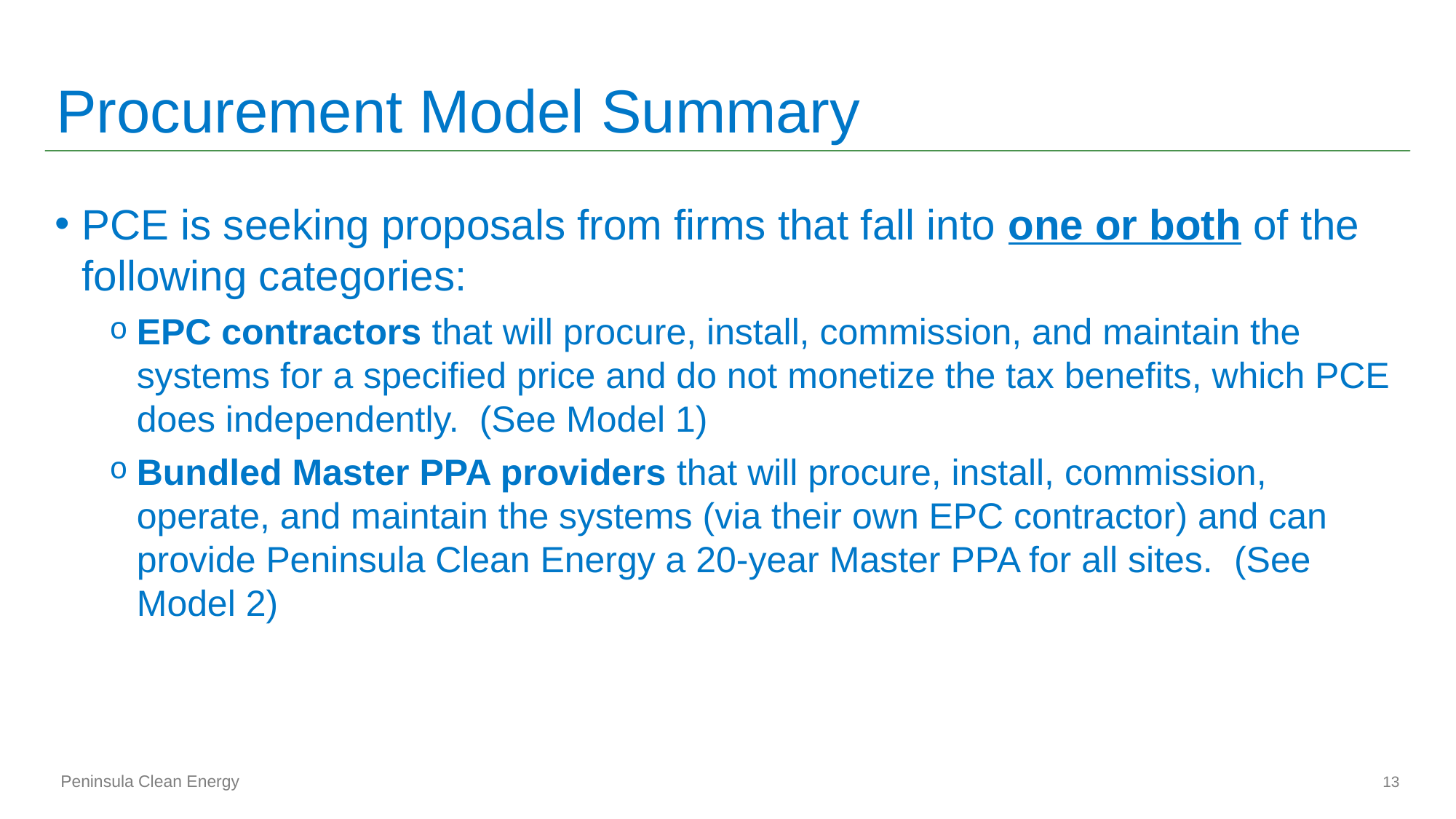

# Procurement Model Summary
PCE is seeking proposals from firms that fall into one or both of the following categories:
EPC contractors that will procure, install, commission, and maintain the systems for a specified price and do not monetize the tax benefits, which PCE does independently.  (See Model 1)
Bundled Master PPA providers that will procure, install, commission, operate, and maintain the systems (via their own EPC contractor) and can provide Peninsula Clean Energy a 20-year Master PPA for all sites.  (See Model 2)
13